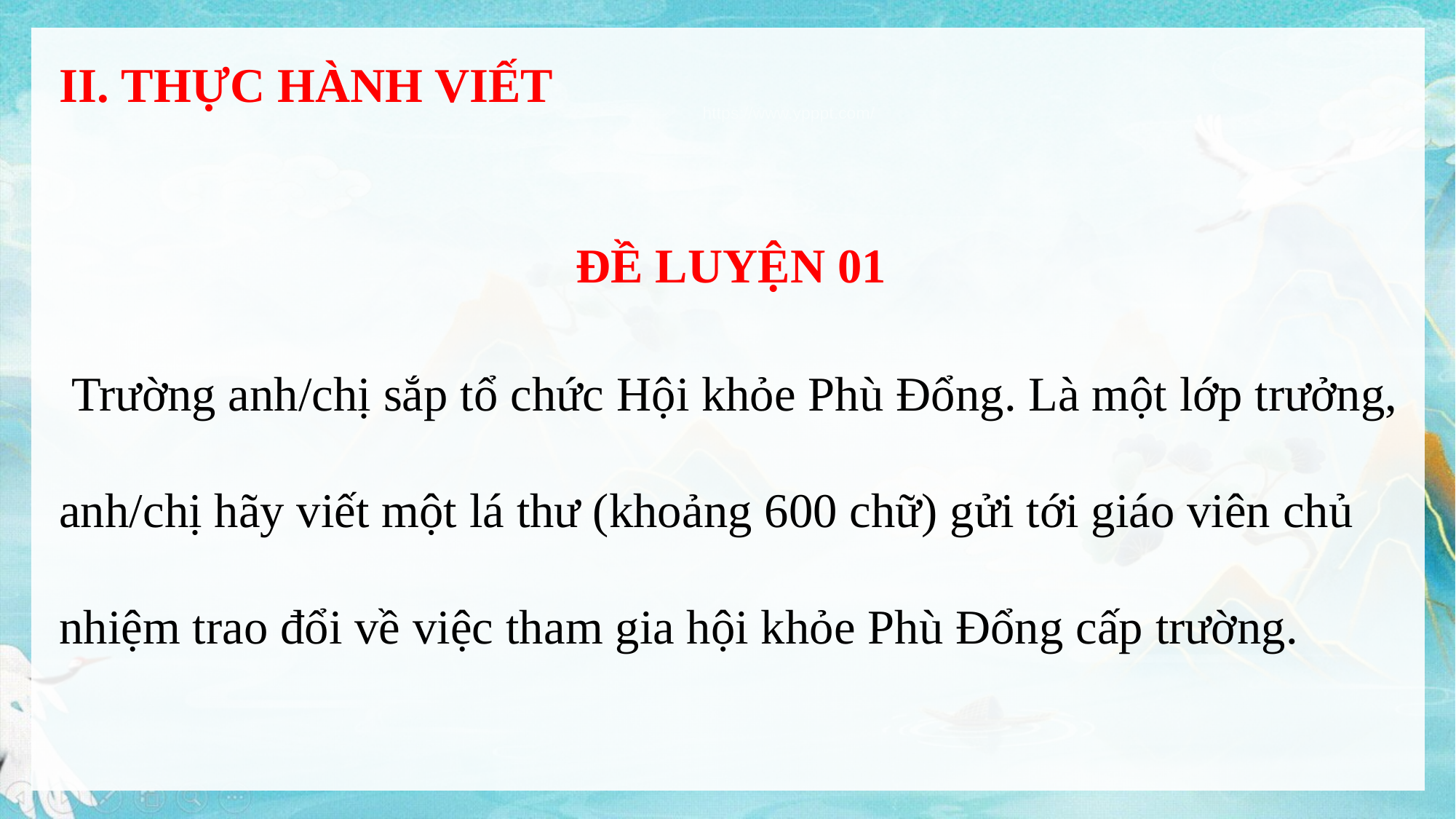

II. THỰC HÀNH VIẾT
https://www.ypppt.com/
ĐỀ LUYỆN 01
 Trường anh/chị sắp tổ chức Hội khỏe Phù Đổng. Là một lớp trưởng, anh/chị hãy viết một lá thư (khoảng 600 chữ) gửi tới giáo viên chủ nhiệm trao đổi về việc tham gia hội khỏe Phù Đổng cấp trường.